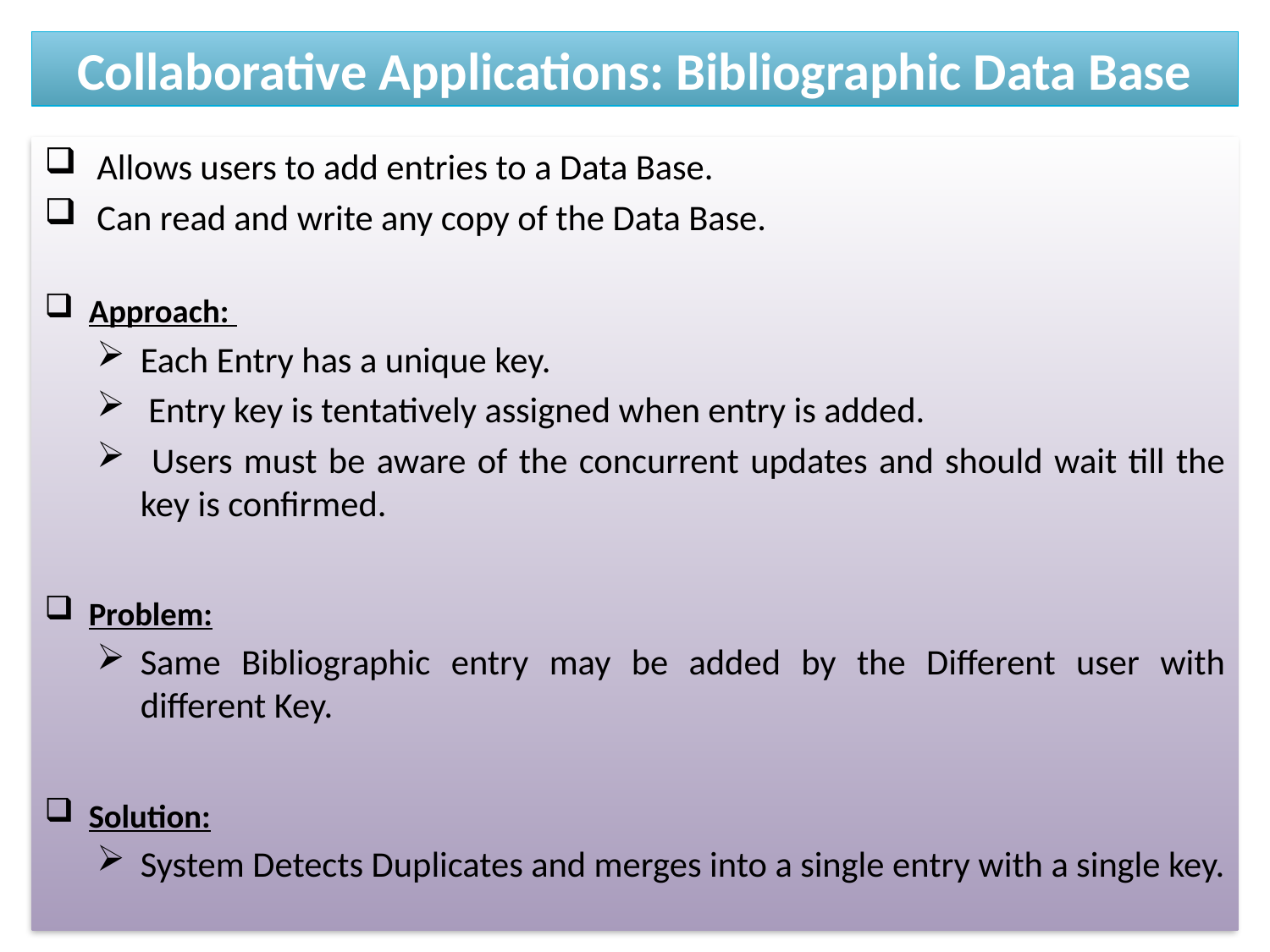

# Collaborative Applications: Bibliographic Data Base
 Allows users to add entries to a Data Base.
 Can read and write any copy of the Data Base.

Approach:
Each Entry has a unique key.
 Entry key is tentatively assigned when entry is added.
 Users must be aware of the concurrent updates and should wait till the key is confirmed.

Problem:
Same Bibliographic entry may be added by the Different user with different Key.

Solution:
System Detects Duplicates and merges into a single entry with a single key.